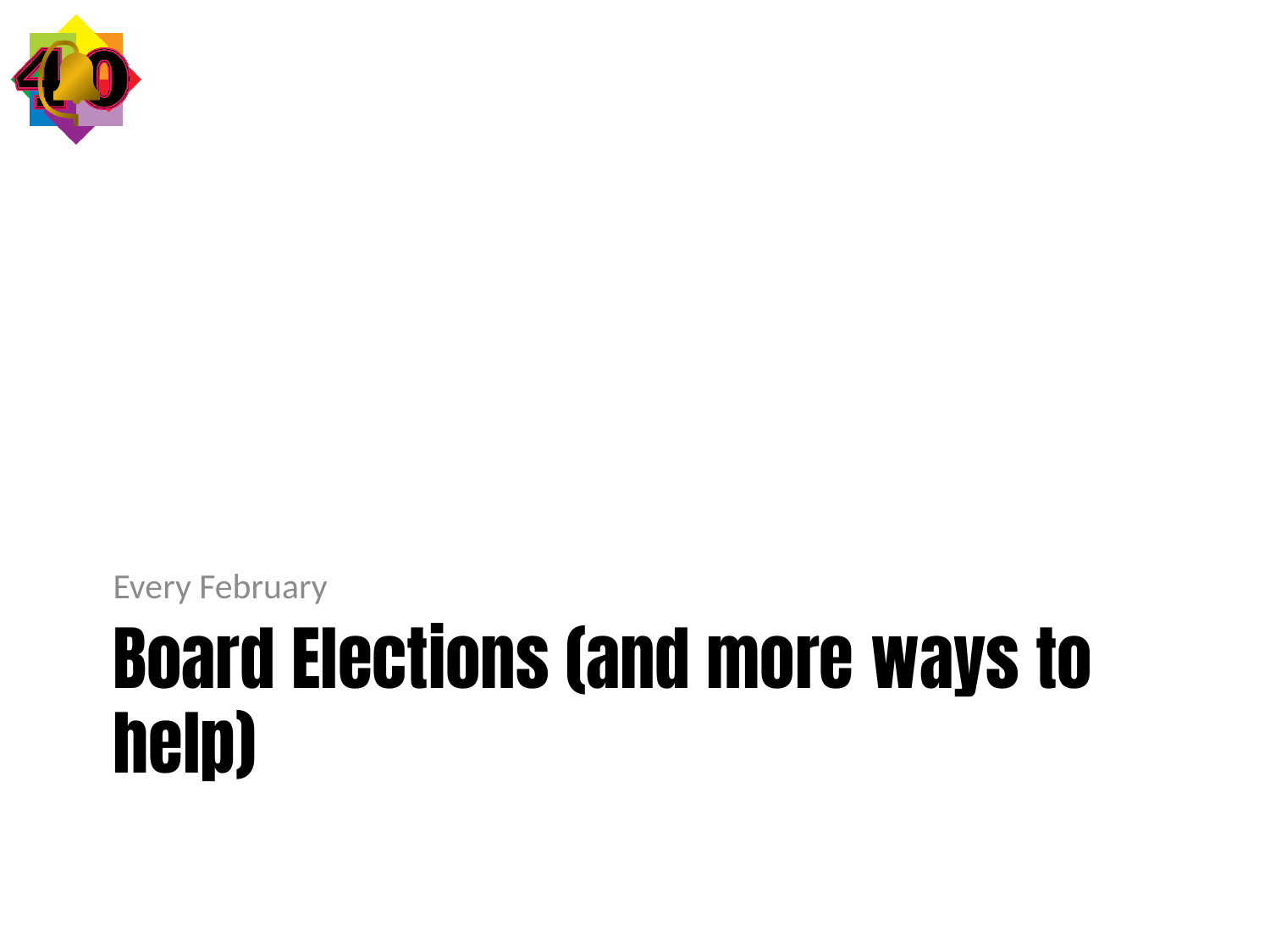

Every February
# Board Elections (and more ways to help)